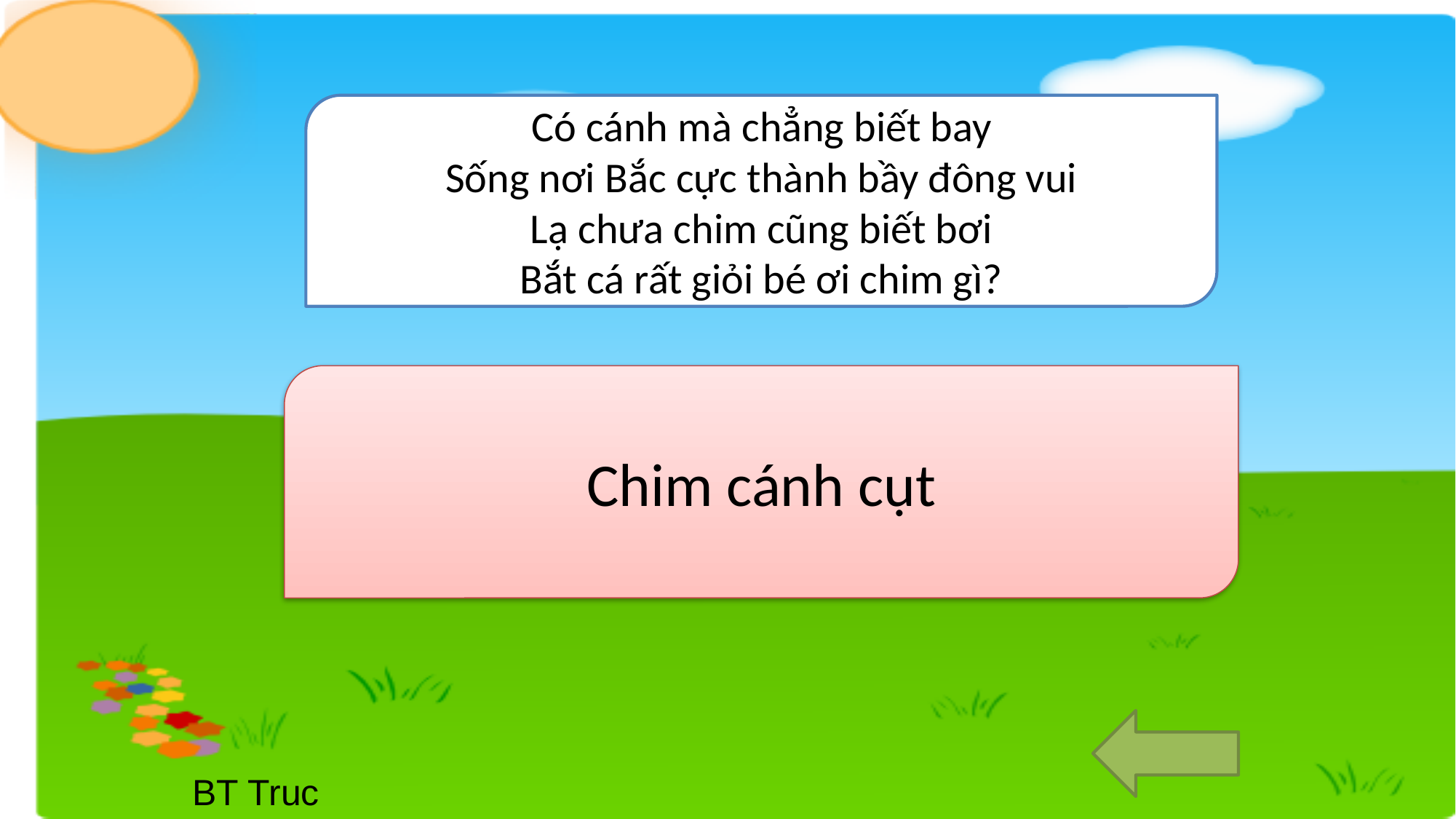

Có cánh mà chẳng biết bay
Sống nơi Bắc cực thành bầy đông vui
Lạ chưa chim cũng biết bơi
Bắt cá rất giỏi bé ơi chim gì?
Chim cánh cụt

BT Truc